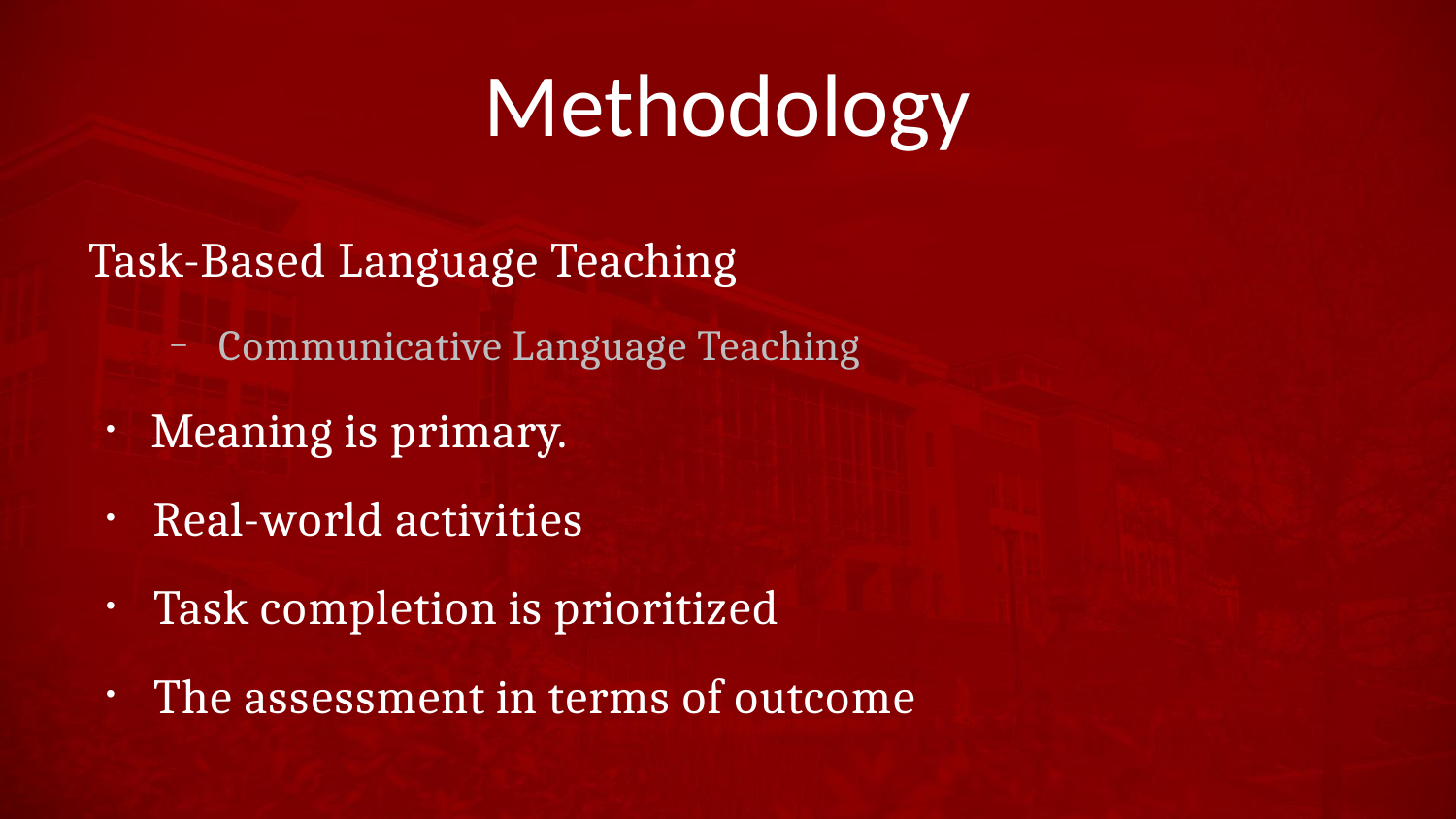

# Methodology
Task-Based Language Teaching
Communicative Language Teaching
Meaning is primary.
Real-world activities
Task completion is prioritized
The assessment in terms of outcome